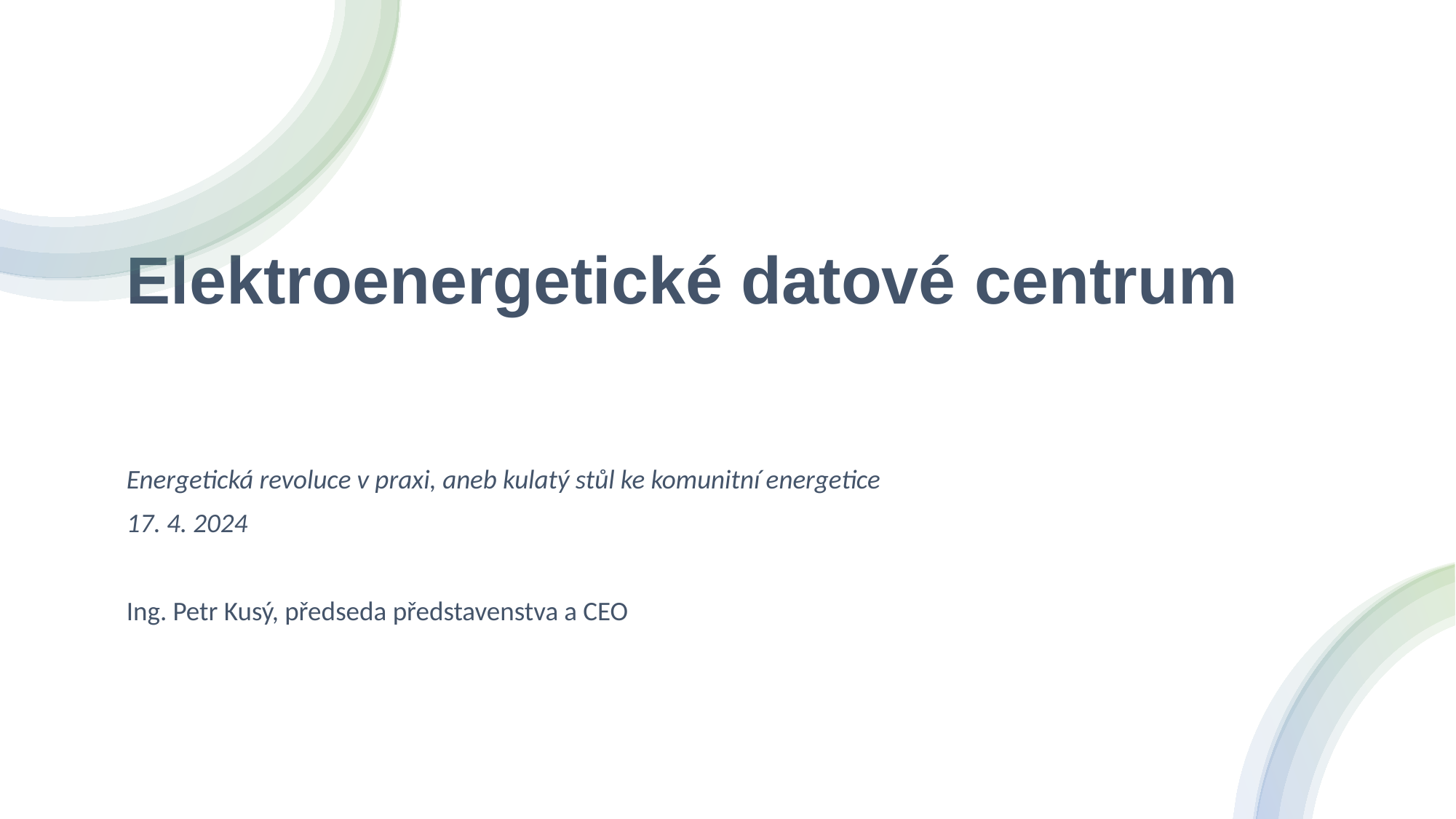

# Elektroenergetické datové centrum

Energetická revoluce v praxi, aneb kulatý stůl ke komunitní energetice
17. 4. 2024

Ing. Petr Kusý, předseda představenstva a CEO